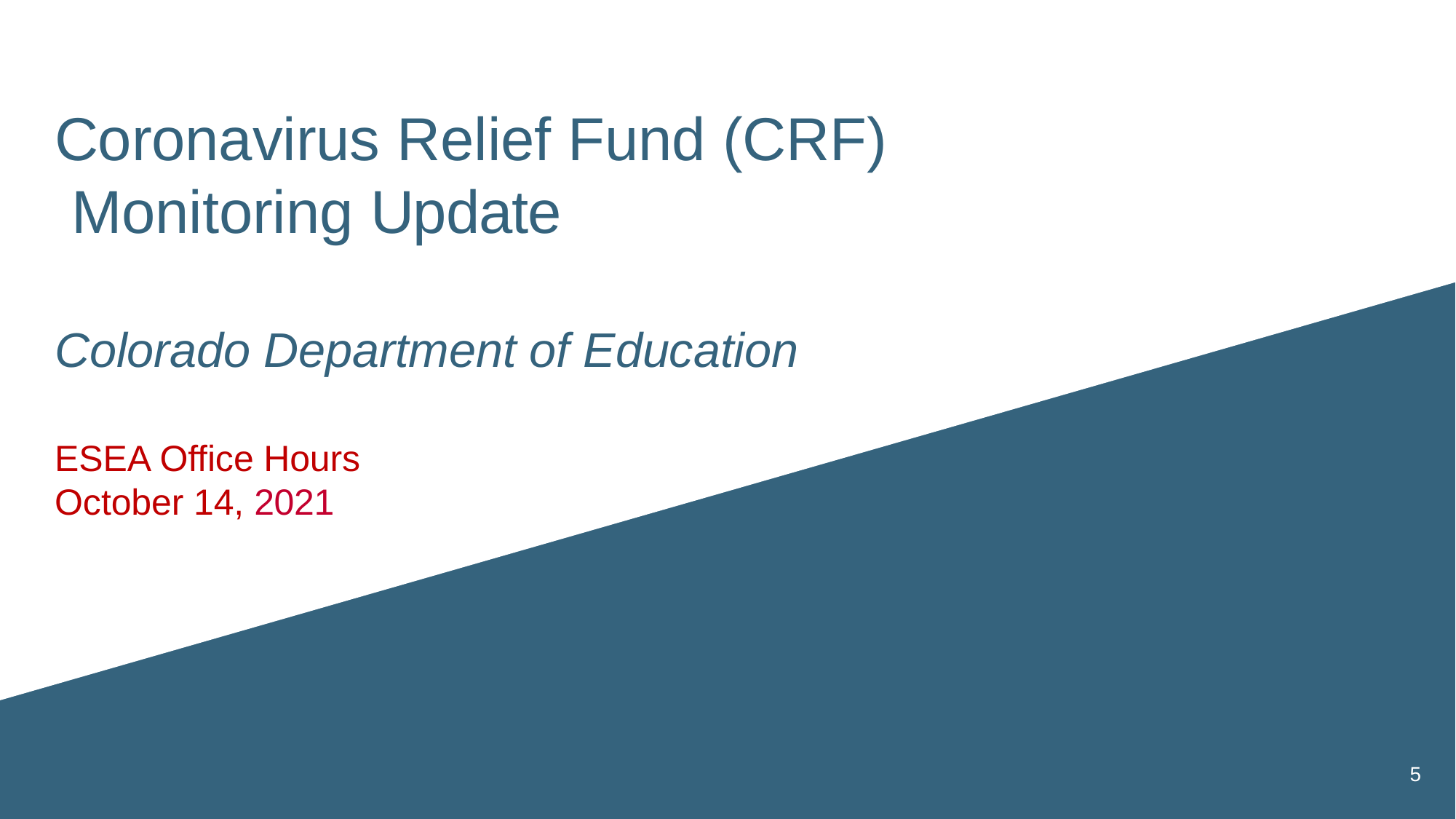

# Coronavirus Relief Fund (CRF)  Monitoring Update
Colorado Department of Education

ESEA Office Hours  October 14, 2021
5